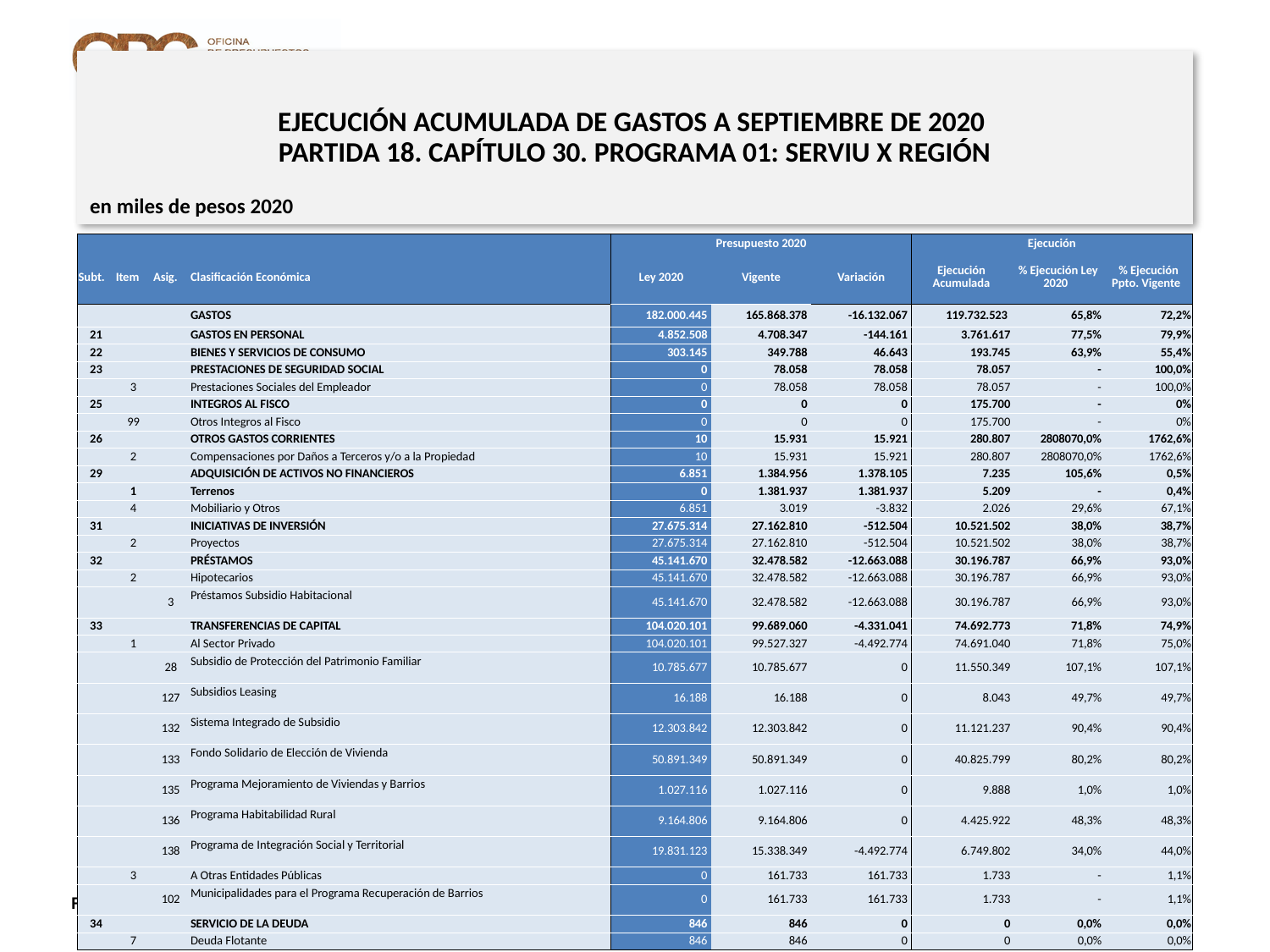

# EJECUCIÓN ACUMULADA DE GASTOS A SEPTIEMBRE DE 2020 PARTIDA 18. CAPÍTULO 30. PROGRAMA 01: SERVIU X REGIÓN
en miles de pesos 2020
|  |  |  |  | Presupuesto 2020 |  |  | Ejecución |  |  |
| --- | --- | --- | --- | --- | --- | --- | --- | --- | --- |
| Subt. | Item | Asig. | Clasificación Económica | Ley 2020 | Vigente | Variación | Ejecución Acumulada | % Ejecución Ley 2020 | % Ejecución Ppto. Vigente |
|  |  |  | GASTOS | 182.000.445 | 165.868.378 | -16.132.067 | 119.732.523 | 65,8% | 72,2% |
| 21 |  |  | GASTOS EN PERSONAL | 4.852.508 | 4.708.347 | -144.161 | 3.761.617 | 77,5% | 79,9% |
| 22 |  |  | BIENES Y SERVICIOS DE CONSUMO | 303.145 | 349.788 | 46.643 | 193.745 | 63,9% | 55,4% |
| 23 |  |  | PRESTACIONES DE SEGURIDAD SOCIAL | 0 | 78.058 | 78.058 | 78.057 | - | 100,0% |
|  | 3 |  | Prestaciones Sociales del Empleador | 0 | 78.058 | 78.058 | 78.057 | - | 100,0% |
| 25 |  |  | INTEGROS AL FISCO | 0 | 0 | 0 | 175.700 | - | 0% |
|  | 99 |  | Otros Integros al Fisco | 0 | 0 | 0 | 175.700 | - | 0% |
| 26 |  |  | OTROS GASTOS CORRIENTES | 10 | 15.931 | 15.921 | 280.807 | 2808070,0% | 1762,6% |
|  | 2 |  | Compensaciones por Daños a Terceros y/o a la Propiedad | 10 | 15.931 | 15.921 | 280.807 | 2808070,0% | 1762,6% |
| 29 |  |  | ADQUISICIÓN DE ACTIVOS NO FINANCIEROS | 6.851 | 1.384.956 | 1.378.105 | 7.235 | 105,6% | 0,5% |
|  | 1 |  | Terrenos | 0 | 1.381.937 | 1.381.937 | 5.209 | - | 0,4% |
|  | 4 |  | Mobiliario y Otros | 6.851 | 3.019 | -3.832 | 2.026 | 29,6% | 67,1% |
| 31 |  |  | INICIATIVAS DE INVERSIÓN | 27.675.314 | 27.162.810 | -512.504 | 10.521.502 | 38,0% | 38,7% |
|  | 2 |  | Proyectos | 27.675.314 | 27.162.810 | -512.504 | 10.521.502 | 38,0% | 38,7% |
| 32 |  |  | PRÉSTAMOS | 45.141.670 | 32.478.582 | -12.663.088 | 30.196.787 | 66,9% | 93,0% |
|  | 2 |  | Hipotecarios | 45.141.670 | 32.478.582 | -12.663.088 | 30.196.787 | 66,9% | 93,0% |
|  |  | 3 | Préstamos Subsidio Habitacional | 45.141.670 | 32.478.582 | -12.663.088 | 30.196.787 | 66,9% | 93,0% |
| 33 |  |  | TRANSFERENCIAS DE CAPITAL | 104.020.101 | 99.689.060 | -4.331.041 | 74.692.773 | 71,8% | 74,9% |
|  | 1 |  | Al Sector Privado | 104.020.101 | 99.527.327 | -4.492.774 | 74.691.040 | 71,8% | 75,0% |
|  |  | 28 | Subsidio de Protección del Patrimonio Familiar | 10.785.677 | 10.785.677 | 0 | 11.550.349 | 107,1% | 107,1% |
|  |  | 127 | Subsidios Leasing | 16.188 | 16.188 | 0 | 8.043 | 49,7% | 49,7% |
|  |  | 132 | Sistema Integrado de Subsidio | 12.303.842 | 12.303.842 | 0 | 11.121.237 | 90,4% | 90,4% |
|  |  | 133 | Fondo Solidario de Elección de Vivienda | 50.891.349 | 50.891.349 | 0 | 40.825.799 | 80,2% | 80,2% |
|  |  | 135 | Programa Mejoramiento de Viviendas y Barrios | 1.027.116 | 1.027.116 | 0 | 9.888 | 1,0% | 1,0% |
|  |  | 136 | Programa Habitabilidad Rural | 9.164.806 | 9.164.806 | 0 | 4.425.922 | 48,3% | 48,3% |
|  |  | 138 | Programa de Integración Social y Territorial | 19.831.123 | 15.338.349 | -4.492.774 | 6.749.802 | 34,0% | 44,0% |
|  | 3 |  | A Otras Entidades Públicas | 0 | 161.733 | 161.733 | 1.733 | - | 1,1% |
|  |  | 102 | Municipalidades para el Programa Recuperación de Barrios | 0 | 161.733 | 161.733 | 1.733 | - | 1,1% |
| 34 |  |  | SERVICIO DE LA DEUDA | 846 | 846 | 0 | 0 | 0,0% | 0,0% |
|  | 7 |  | Deuda Flotante | 846 | 846 | 0 | 0 | 0,0% | 0,0% |
Nota: Para el cálculo del presupuesto vigente, así como para determinar la ejecución acumulada, no se incluyó: el subtítulo 25.99 “Otros Íntegros al Fisco” por cuanto corresponden a movimientos contables derivados de una instrucción administrativa aplicada por Dipres a partir del mes de abril.
21